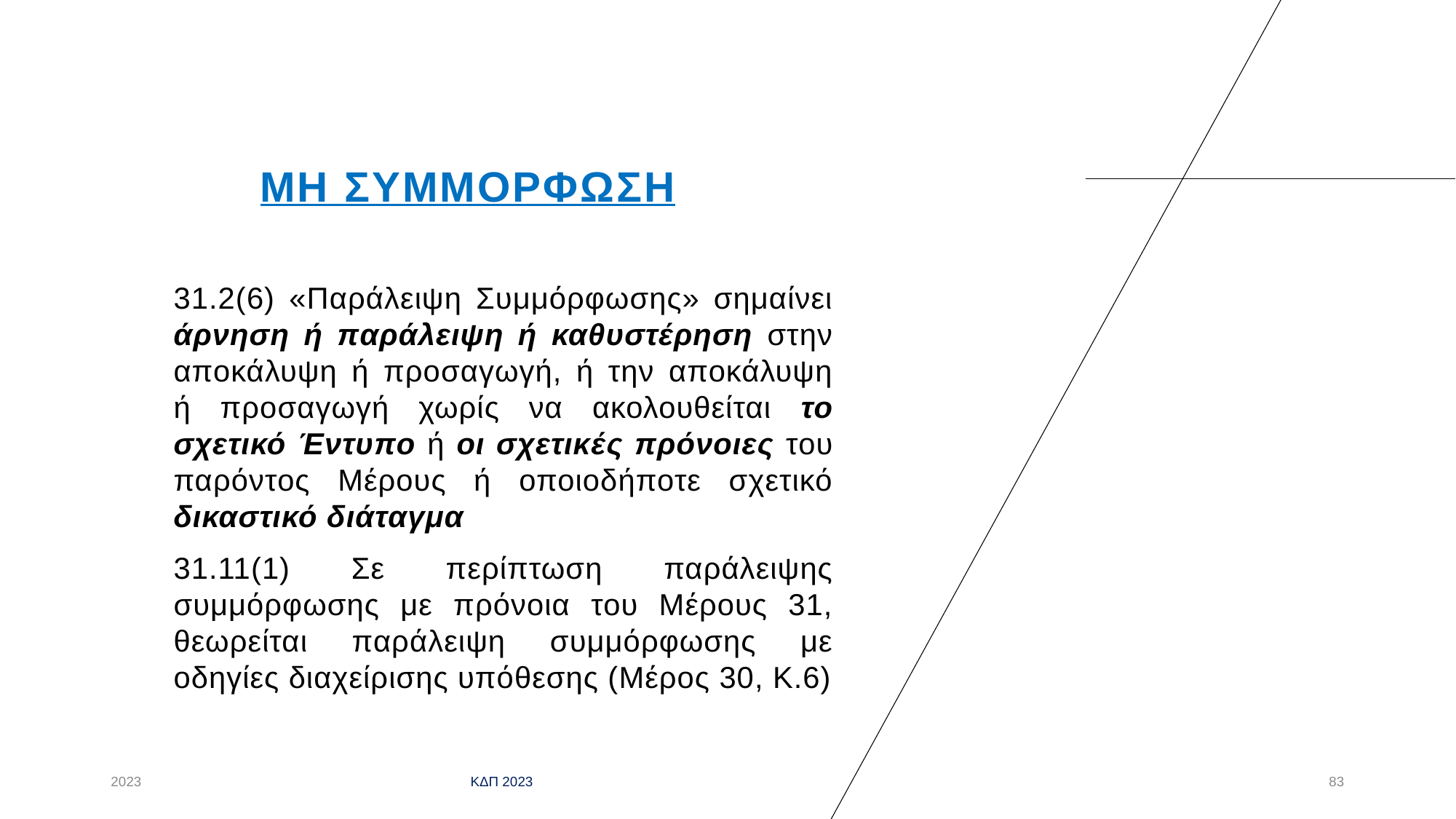

# ΜΗ ΣΥΜΜΟΡΦΩΣΗ
31.2(6) «Παράλειψη Συμμόρφωσης» σημαίνει άρνηση ή παράλειψη ή καθυστέρηση στην αποκάλυψη ή προσαγωγή, ή την αποκάλυψη ή προσαγωγή χωρίς να ακολουθείται το σχετικό Έντυπο ή οι σχετικές πρόνοιες του παρόντος Μέρους ή οποιοδήποτε σχετικό δικαστικό διάταγμα
31.11(1) Σε περίπτωση παράλειψης συμμόρφωσης με πρόνοια του Μέρους 31, θεωρείται παράλειψη συμμόρφωσης με οδηγίες διαχείρισης υπόθεσης (Μέρος 30, Κ.6)
2023
ΚΔΠ 2023
83